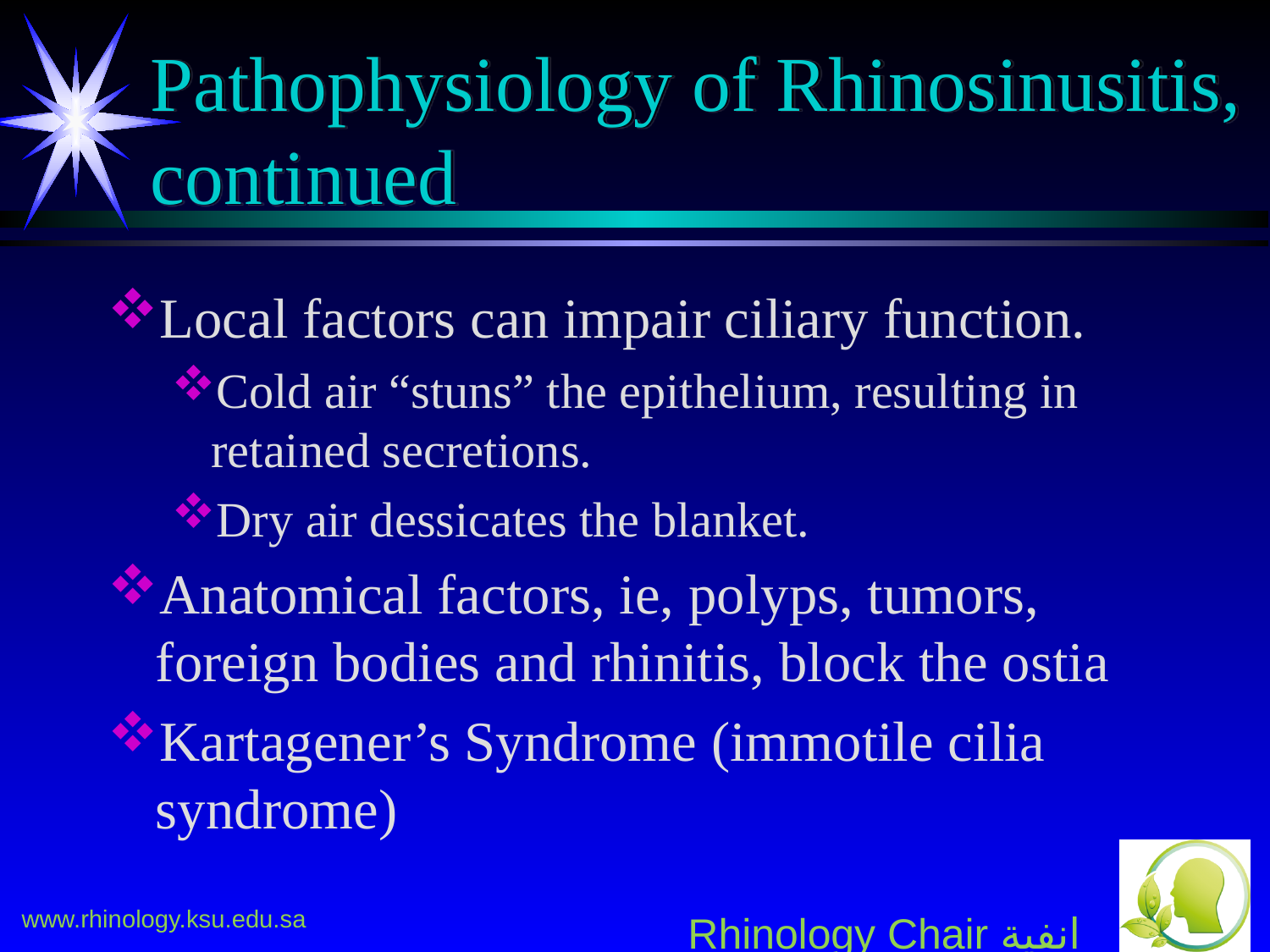

# Pathophysiology of Rhinosinusitis, continued
Local factors can impair ciliary function.
Cold air “stuns” the epithelium, resulting in retained secretions.
Dry air dessicates the blanket.
Anatomical factors, ie, polyps, tumors, foreign bodies and rhinitis, block the ostia
Kartagener’s Syndrome (immotile cilia syndrome)